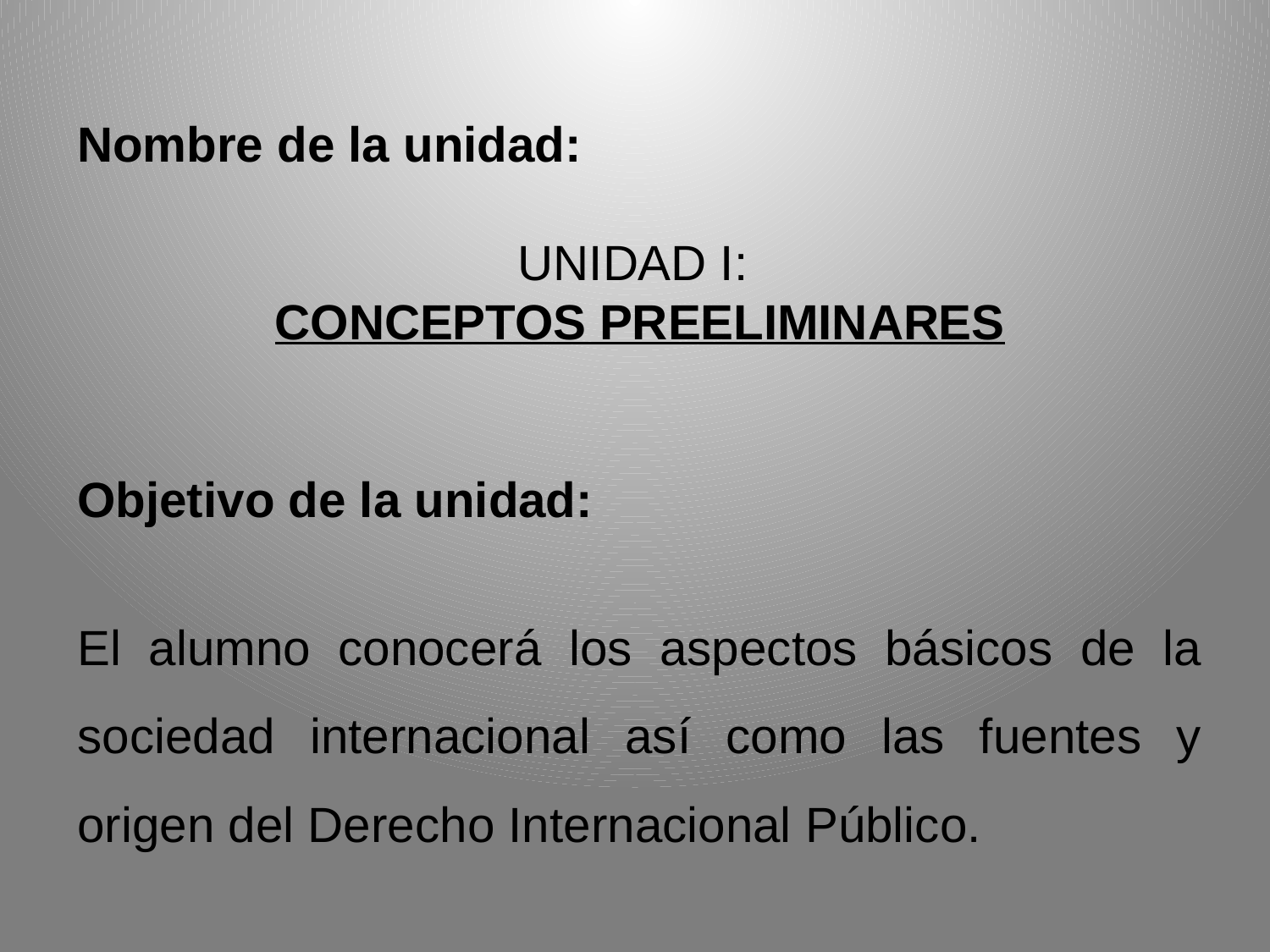

Nombre de la unidad:

UNIDAD I:
CONCEPTOS PREELIMINARES

Objetivo de la unidad:

El alumno conocerá los aspectos básicos de la sociedad internacional así como las fuentes y origen del Derecho Internacional Público.